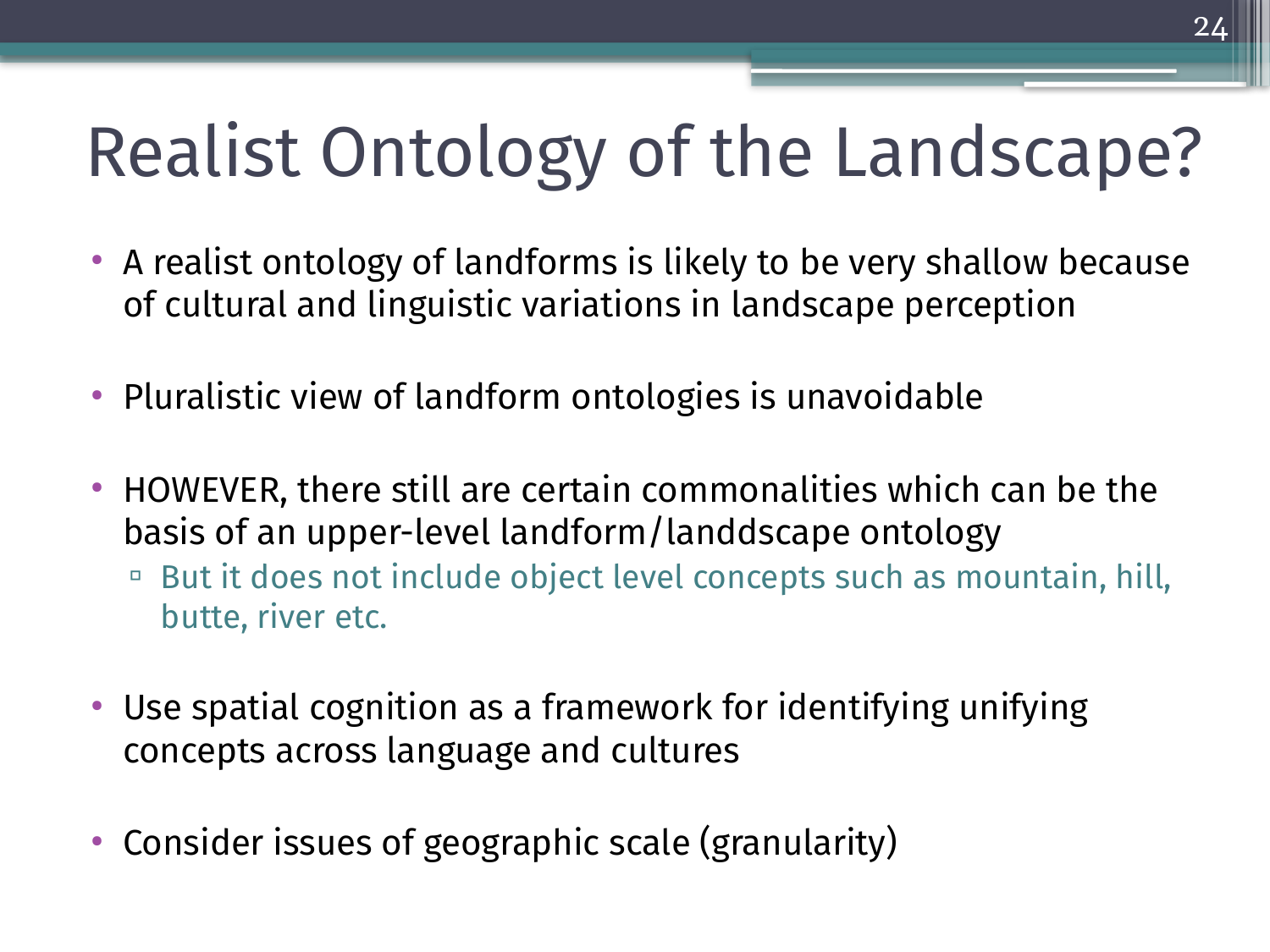

24
# Realist Ontology of the Landscape?
A realist ontology of landforms is likely to be very shallow because of cultural and linguistic variations in landscape perception

Pluralistic view of landform ontologies is unavoidable

HOWEVER, there still are certain commonalities which can be the basis of an upper-level landform/landdscape ontology
But it does not include object level concepts such as mountain, hill, butte, river etc.

Use spatial cognition as a framework for identifying unifying concepts across language and cultures

Consider issues of geographic scale (granularity)